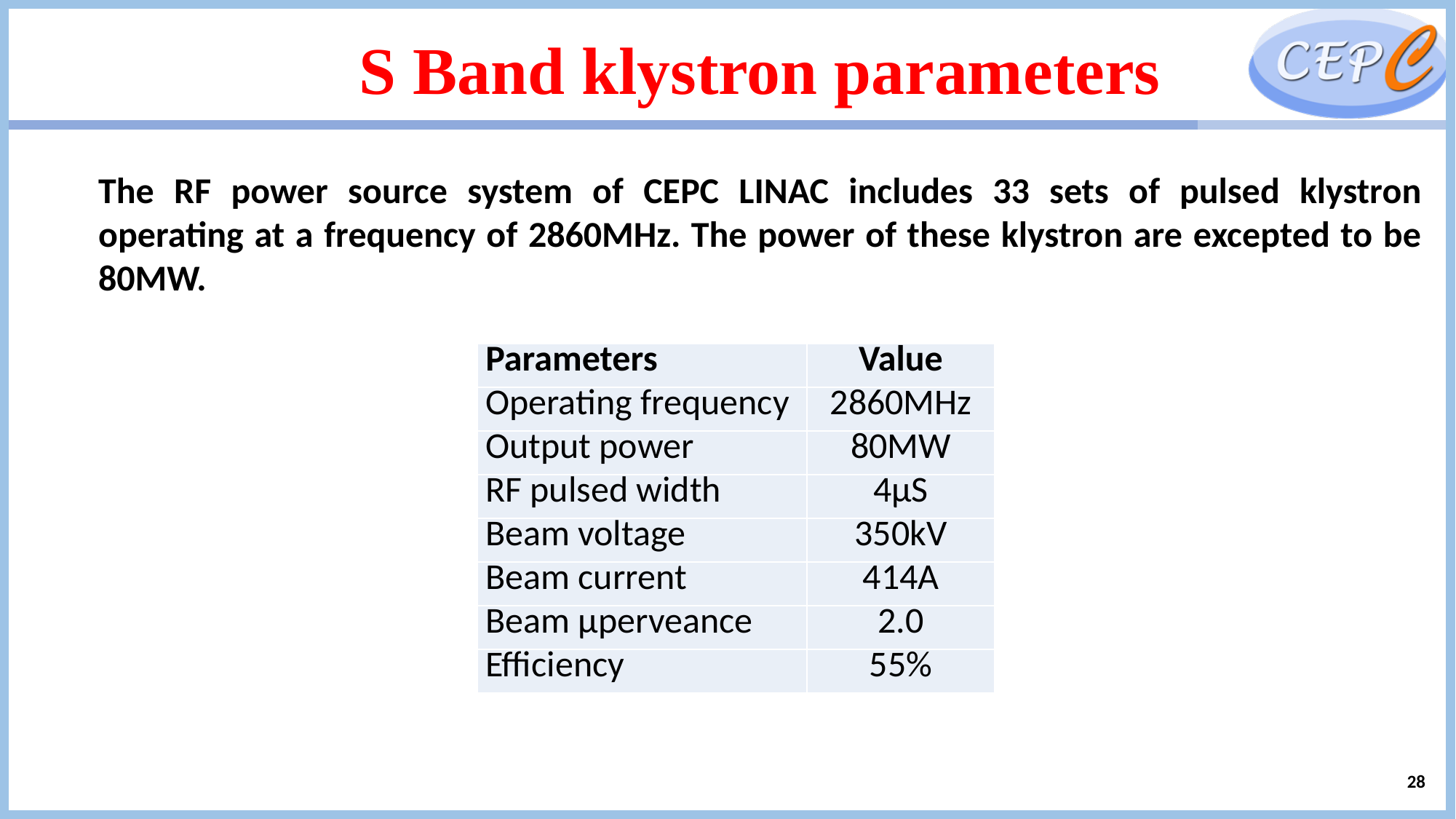

S Band klystron parameters
The RF power source system of CEPC LINAC includes 33 sets of pulsed klystron operating at a frequency of 2860MHz. The power of these klystron are excepted to be 80MW.
| Parameters | Value |
| --- | --- |
| Operating frequency | 2860MHz |
| Output power | 80MW |
| RF pulsed width | 4μS |
| Beam voltage | 350kV |
| Beam current | 414A |
| Beam μperveance | 2.0 |
| Efficiency | 55% |
28